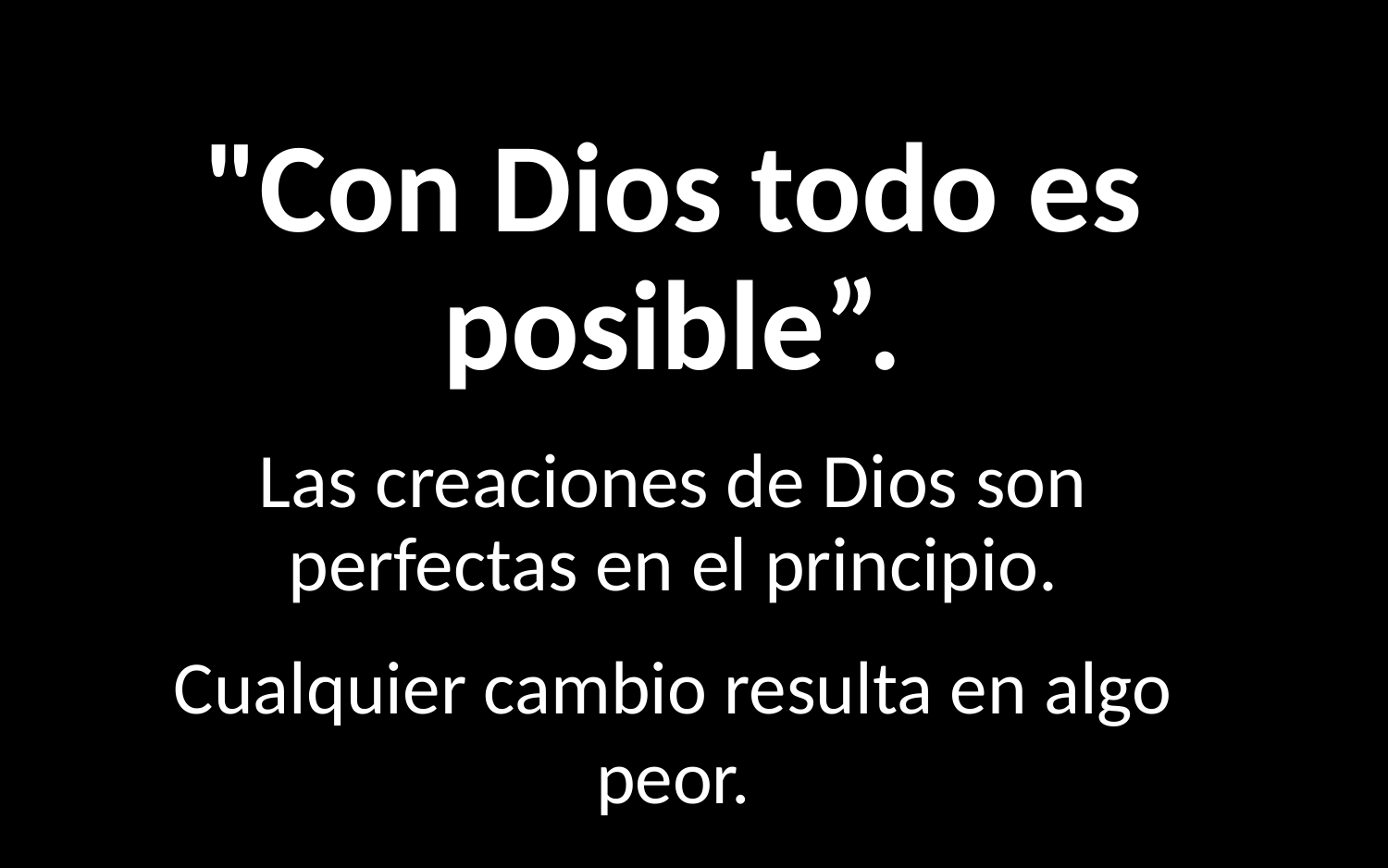

# "Con Dios todo es posible”.
Las creaciones de Dios son perfectas en el principio.
Cualquier cambio resulta en algo peor.